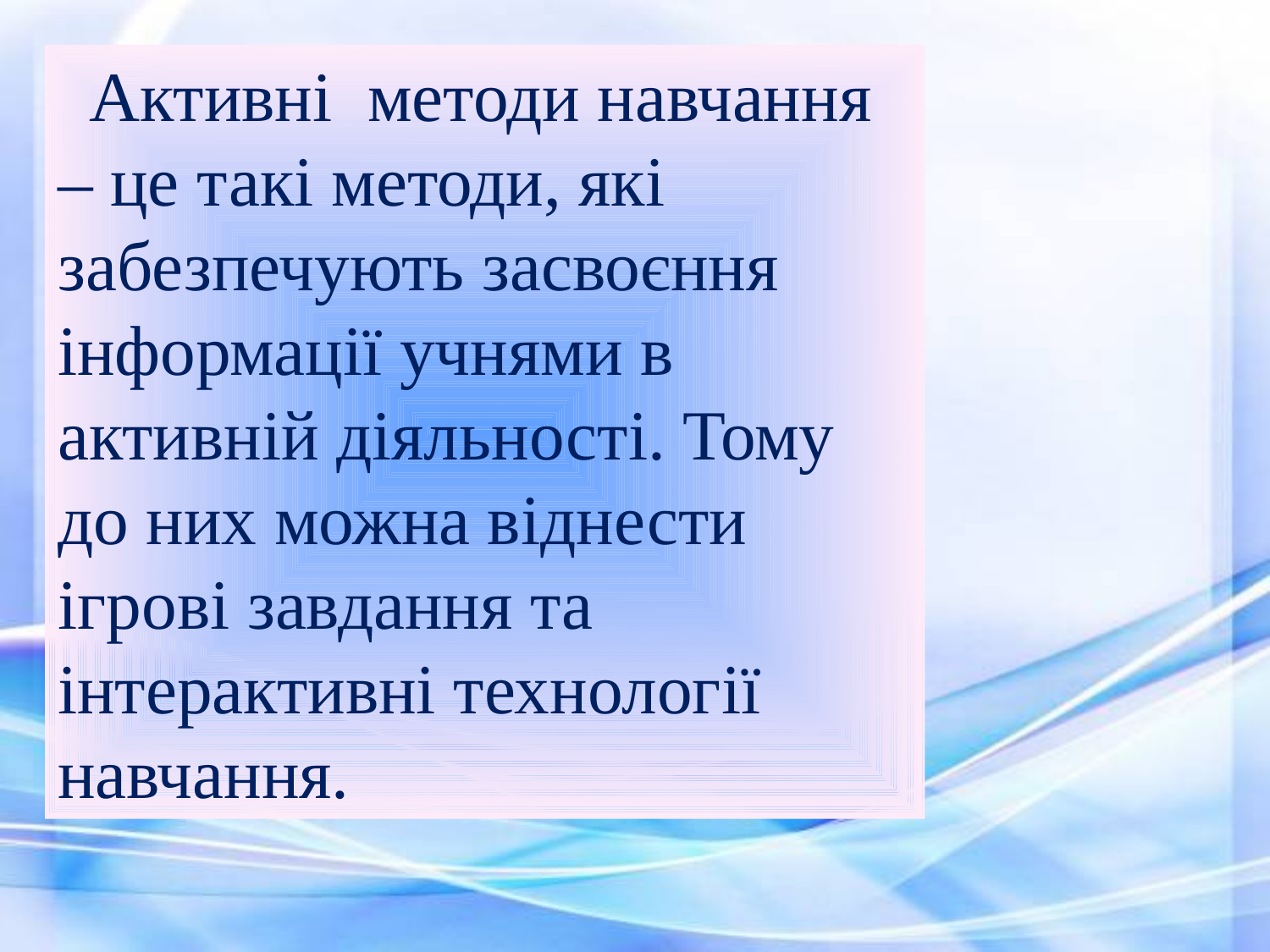

Активні  методи навчання – це такі методи, які забезпечують засвоєння інформації учнями в активній діяльності. Тому до них можна віднести ігрові завдання та інтерактивні технології навчання.